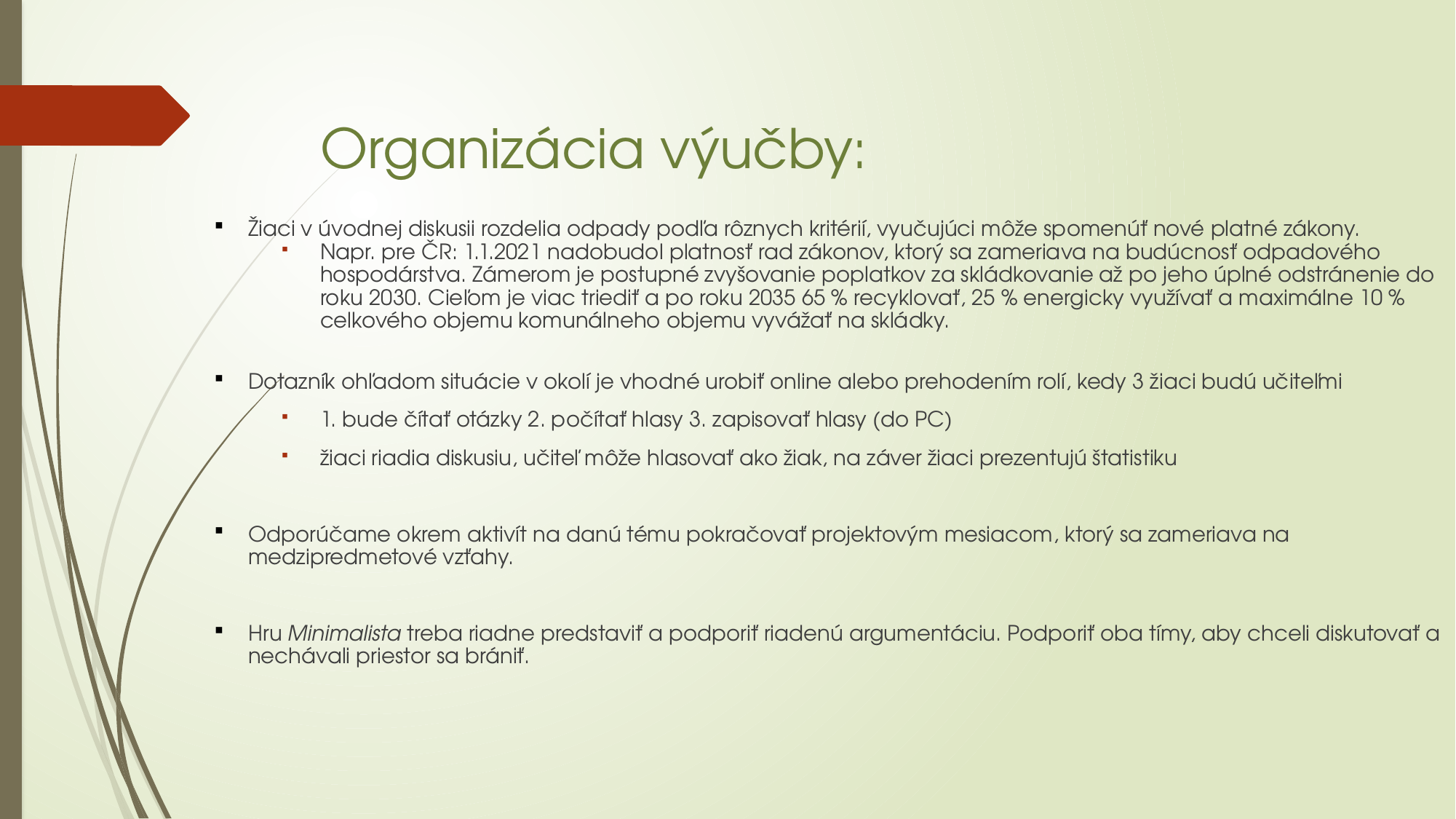

# Organizácia výučby:
Žiaci v úvodnej diskusii rozdelia odpady podľa rôznych kritérií, vyučujúci môže spomenúť nové platné zákony.
Napr. pre ČR: 1.1.2021 nadobudol platnosť rad zákonov, ktorý sa zameriava na budúcnosť odpadového hospodárstva. Zámerom je postupné zvyšovanie poplatkov za skládkovanie až po jeho úplné odstránenie do roku 2030. Cieľom je viac triediť a po roku 2035 65 % recyklovať, 25 % energicky využívať a maximálne 10 % celkového objemu komunálneho objemu vyvážať na skládky.

Dotazník ohľadom situácie v okolí je vhodné urobiť online alebo prehodením rolí, kedy 3 žiaci budú učiteľmi
1. bude čítať otázky 2. počítať hlasy 3. zapisovať hlasy (do PC)
žiaci riadia diskusiu, učiteľ môže hlasovať ako žiak, na záver žiaci prezentujú štatistiku

Odporúčame okrem aktivít na danú tému pokračovať projektovým mesiacom, ktorý sa zameriava na medzipredmetové vzťahy.

Hru Minimalista treba riadne predstaviť a podporiť riadenú argumentáciu. Podporiť oba tímy, aby chceli diskutovať a nechávali priestor sa brániť.